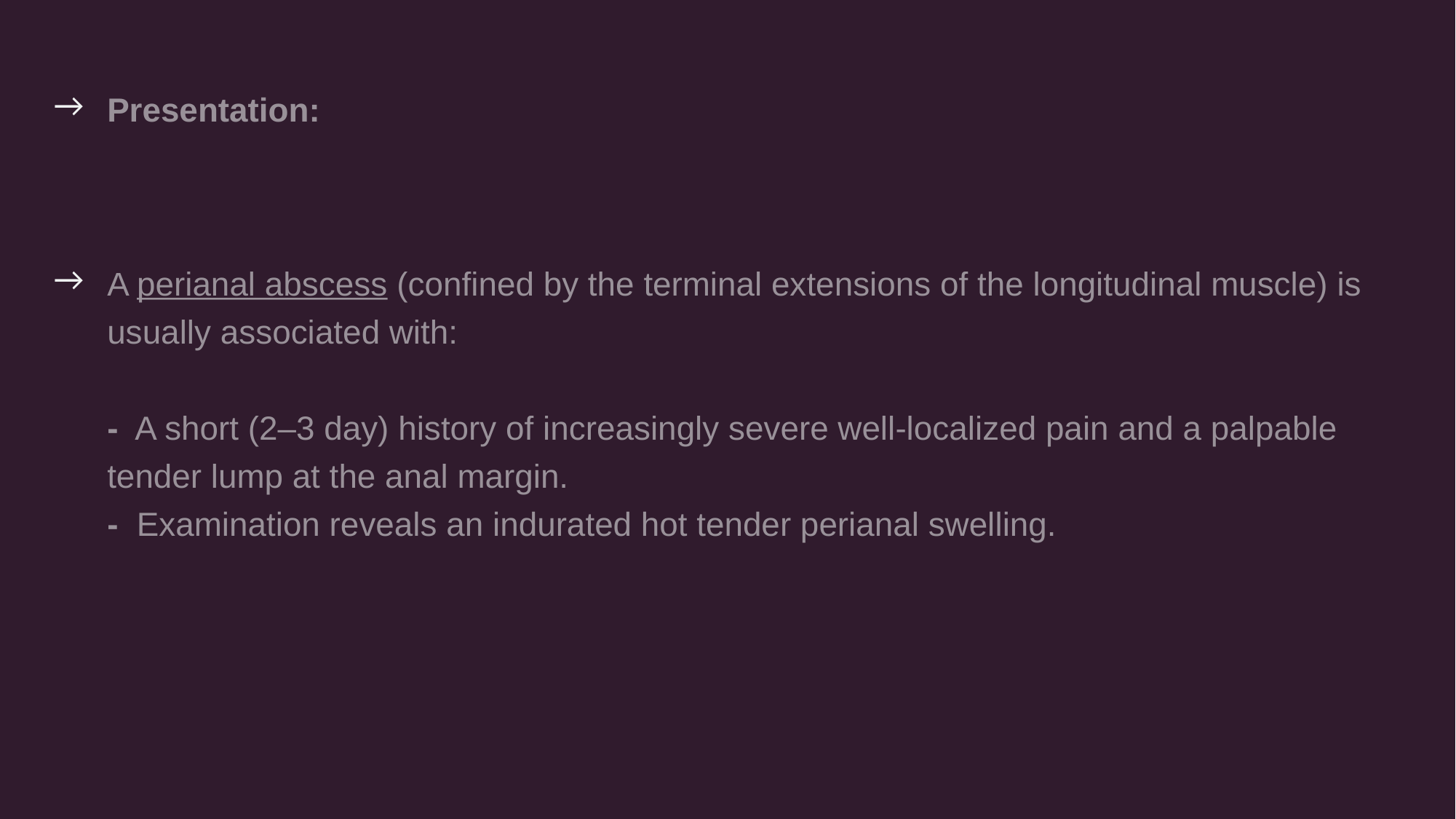

Presentation:

A perianal abscess (confined by the terminal extensions of the longitudinal muscle) is usually associated with:
-  A short (2–3 day) history of increasingly severe well-localized pain and a palpable tender lump at the anal margin.
-  Examination reveals an indurated hot tender perianal swelling.